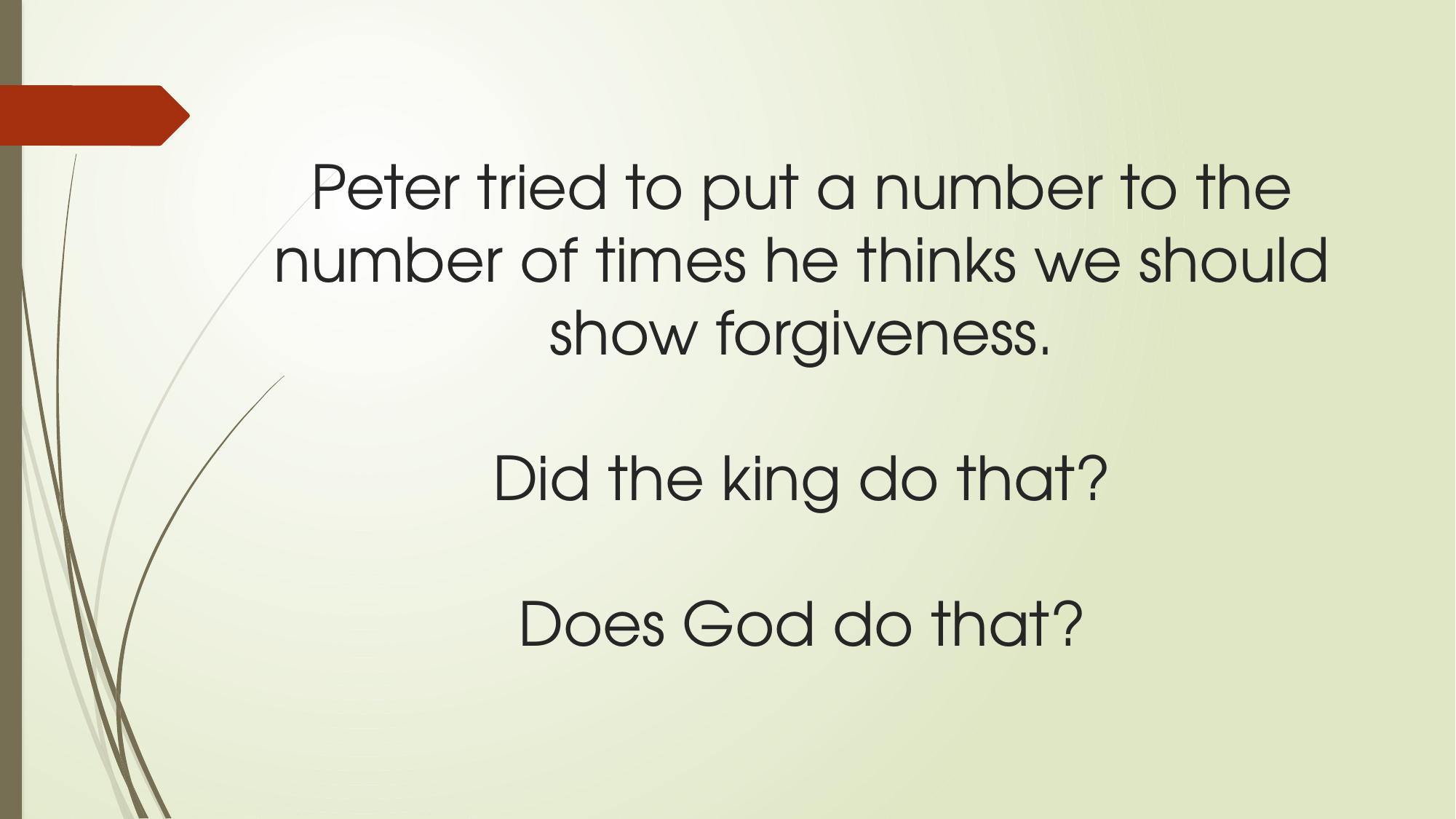

Peter tried to put a number to the number of times he thinks we should show forgiveness.

Did the king do that?

Does God do that?